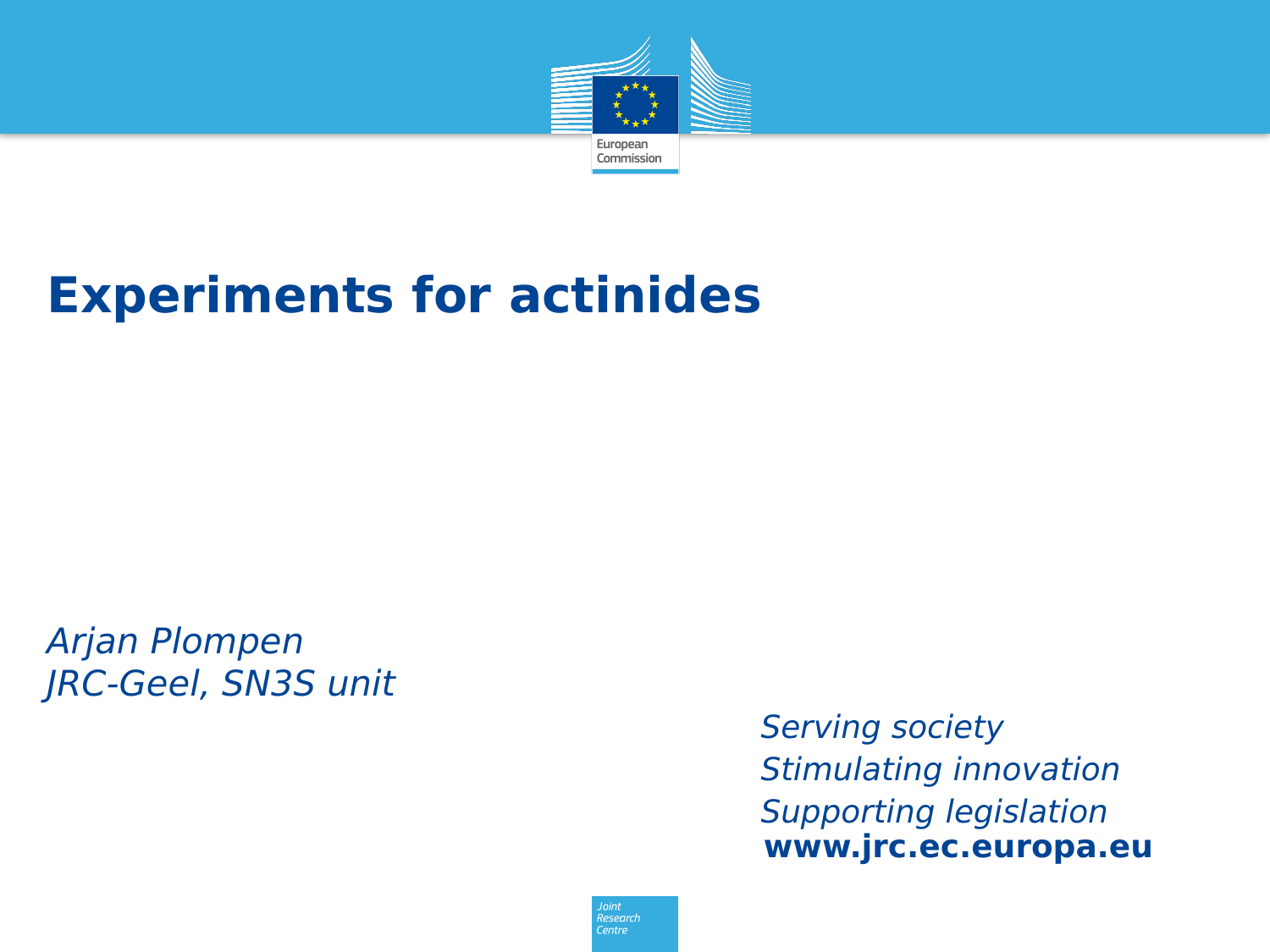

# Experiments for actinides Arjan Plompen JRC-Geel, SN3S unit